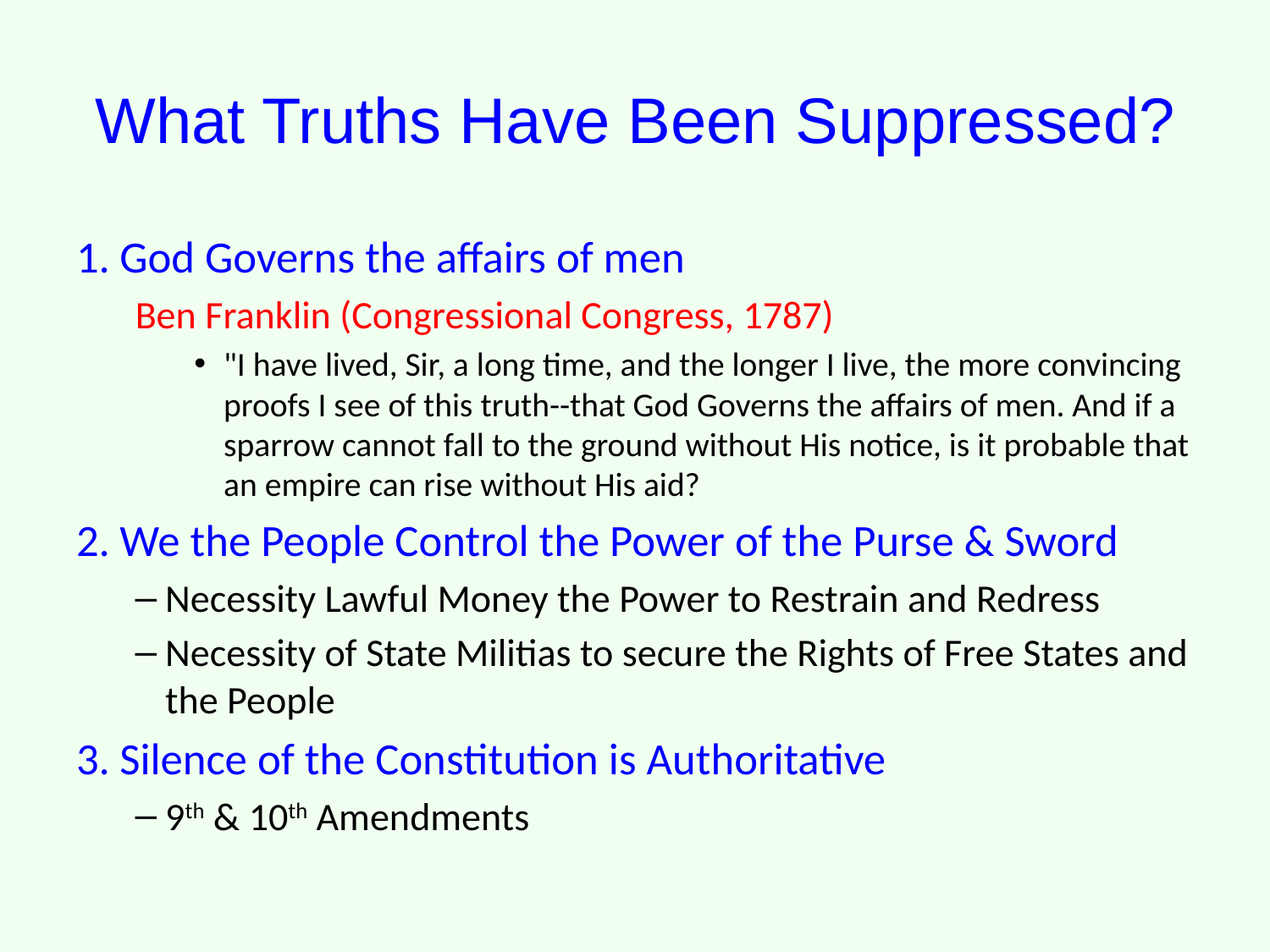

# What Truths Have Been Suppressed?
God Governs the affairs of men
Ben Franklin (Congressional Congress, 1787)
"I have lived, Sir, a long time, and the longer I live, the more convincing proofs I see of this truth--that God Governs the affairs of men. And if a sparrow cannot fall to the ground without His notice, is it probable that an empire can rise without His aid?
We the People Control the Power of the Purse & Sword
Necessity Lawful Money the Power to Restrain and Redress
Necessity of State Militias to secure the Rights of Free States and the People
Silence of the Constitution is Authoritative
9th & 10th Amendments